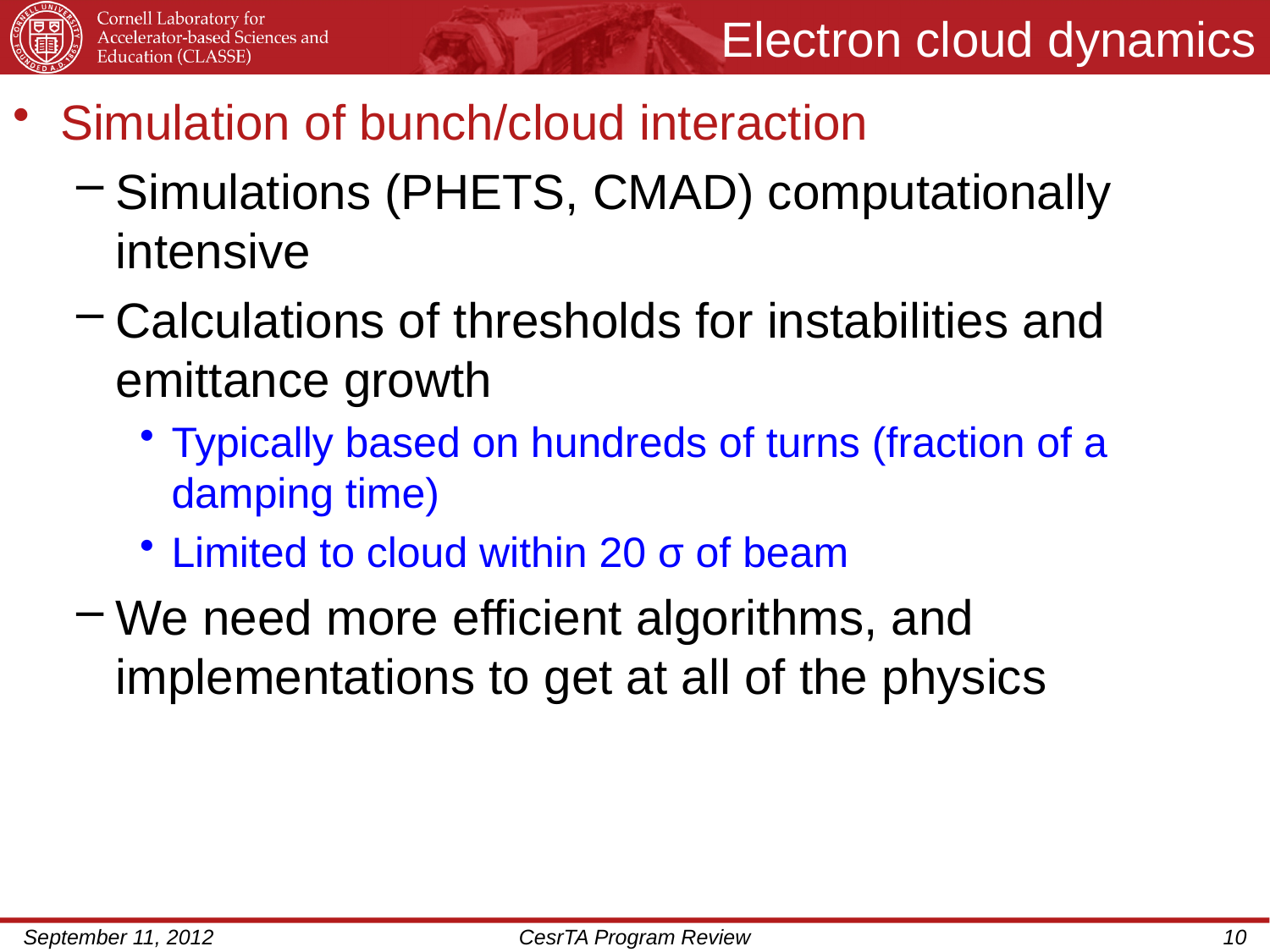

# Electron cloud dynamics
Simulation of bunch/cloud interaction
Simulations (PHETS, CMAD) computationally intensive
Calculations of thresholds for instabilities and emittance growth
Typically based on hundreds of turns (fraction of a damping time)
Limited to cloud within 20 σ of beam
We need more efficient algorithms, and implementations to get at all of the physics
September 11, 2012
CesrTA Program Review
10